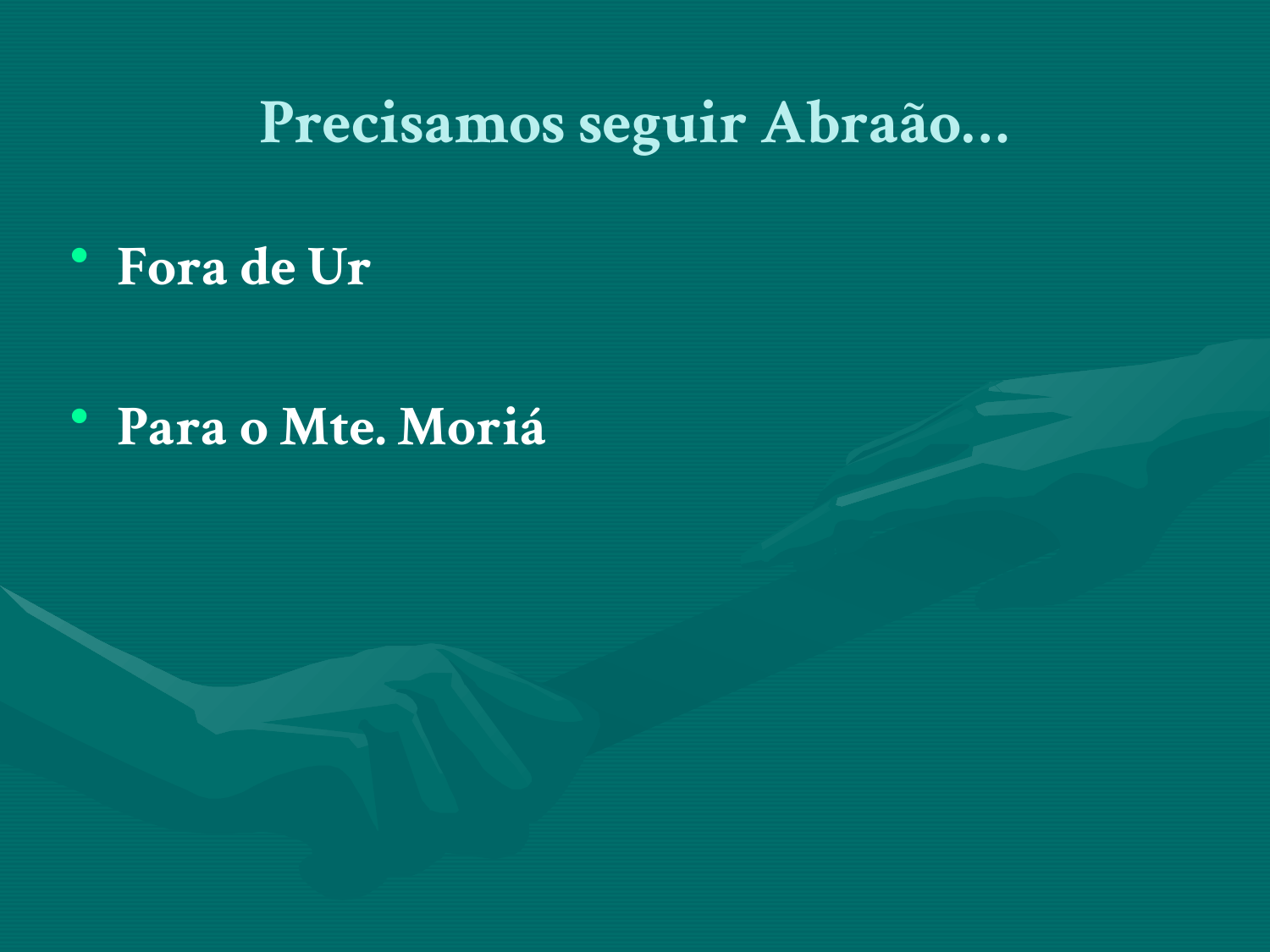

Fora de Ur

Para o Mte. Moriá
Precisamos seguir Abraão…